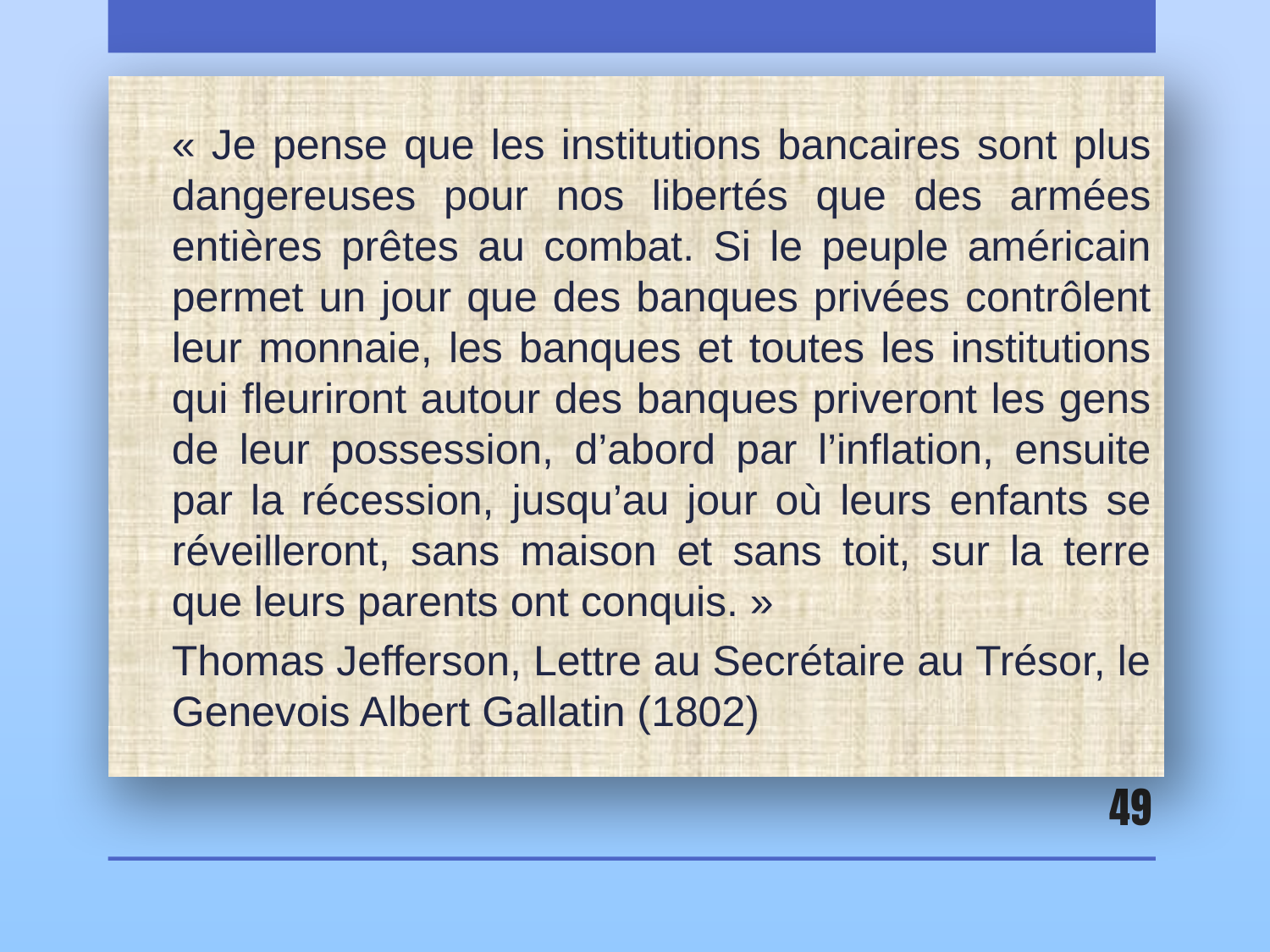

« Je pense que les institutions bancaires sont plus dangereuses pour nos libertés que des armées entières prêtes au combat. Si le peuple américain permet un jour que des banques privées contrôlent leur monnaie, les banques et toutes les institutions qui fleuriront autour des banques priveront les gens de leur possession, d’abord par l’inflation, ensuite par la récession, jusqu’au jour où leurs enfants se réveilleront, sans maison et sans toit, sur la terre que leurs parents ont conquis. »
Thomas Jefferson, Lettre au Secrétaire au Trésor, le Genevois Albert Gallatin (1802)

49